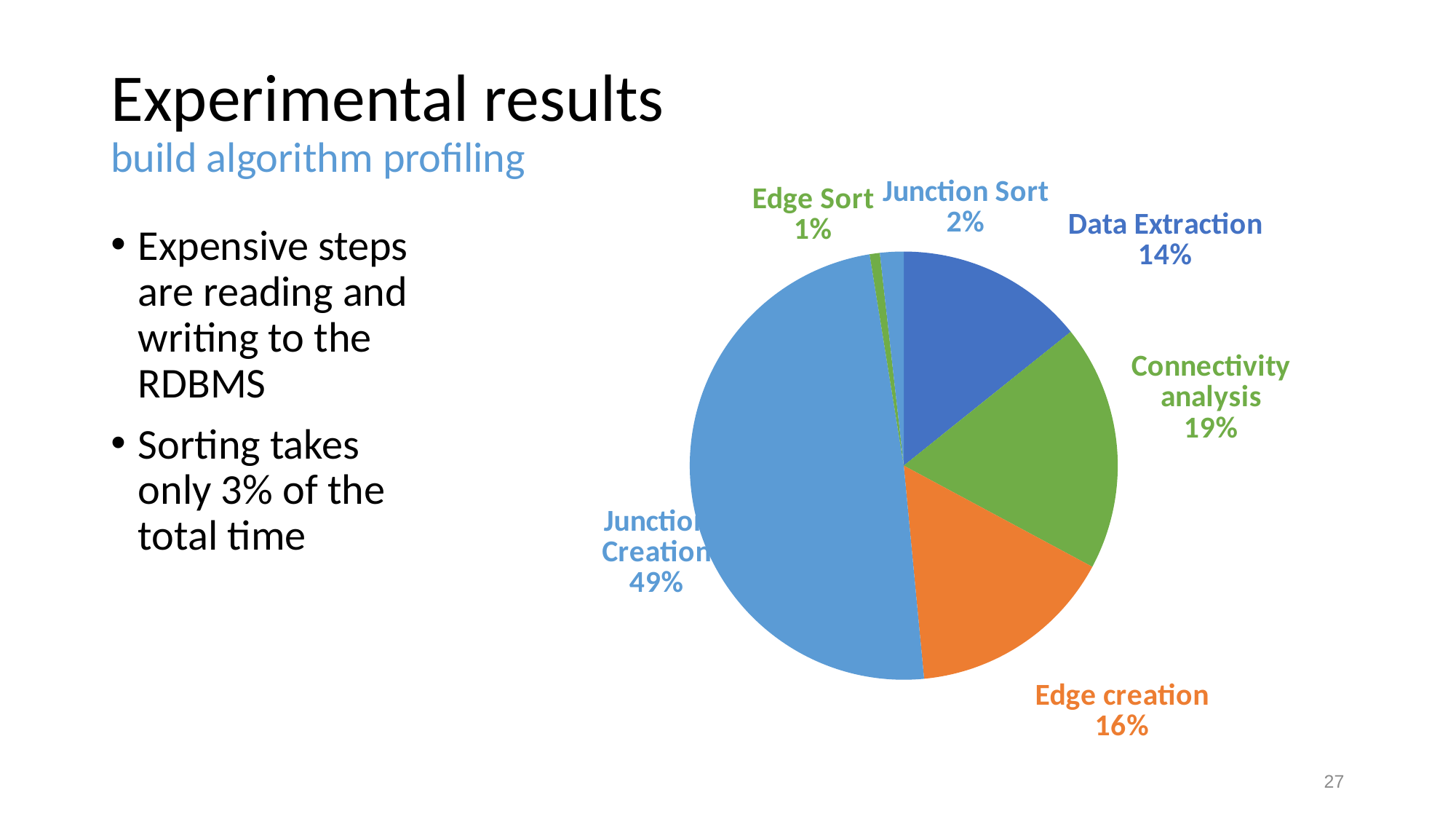

# Experimental results build algorithm profiling

[unsupported chart]

Expensive steps are reading and writing to the RDBMS
Sorting takes only 3% of the total time
27